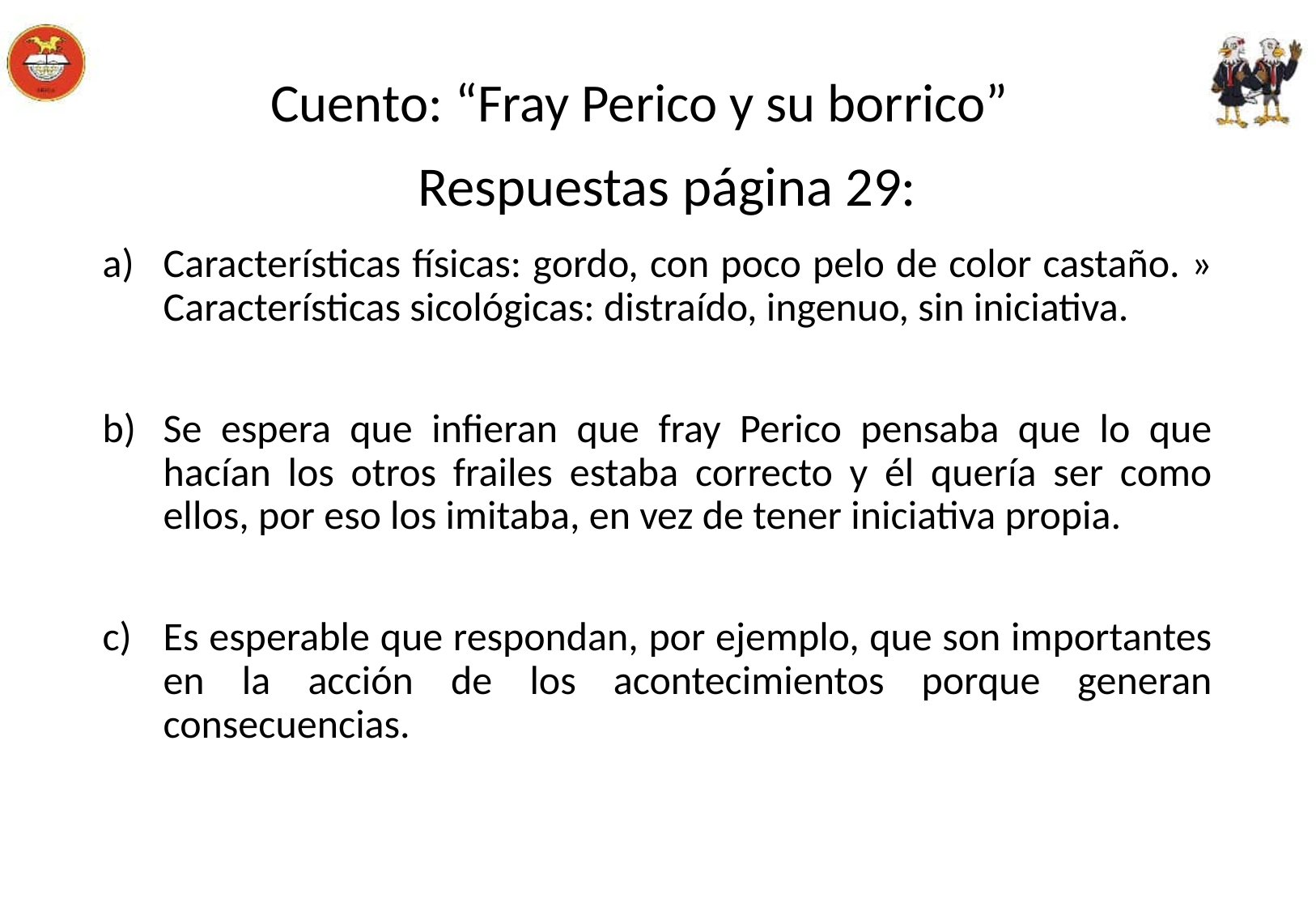

# Cuento: “Fray Perico y su borrico”

Respuestas página 29:

Características físicas: gordo, con poco pelo de color castaño. » Características sicológicas: distraído, ingenuo, sin iniciativa.

Se espera que infieran que fray Perico pensaba que lo que hacían los otros frailes estaba correcto y él quería ser como ellos, por eso los imitaba, en vez de tener iniciativa propia.

Es esperable que respondan, por ejemplo, que son importantes en la acción de los acontecimientos porque generan consecuencias.